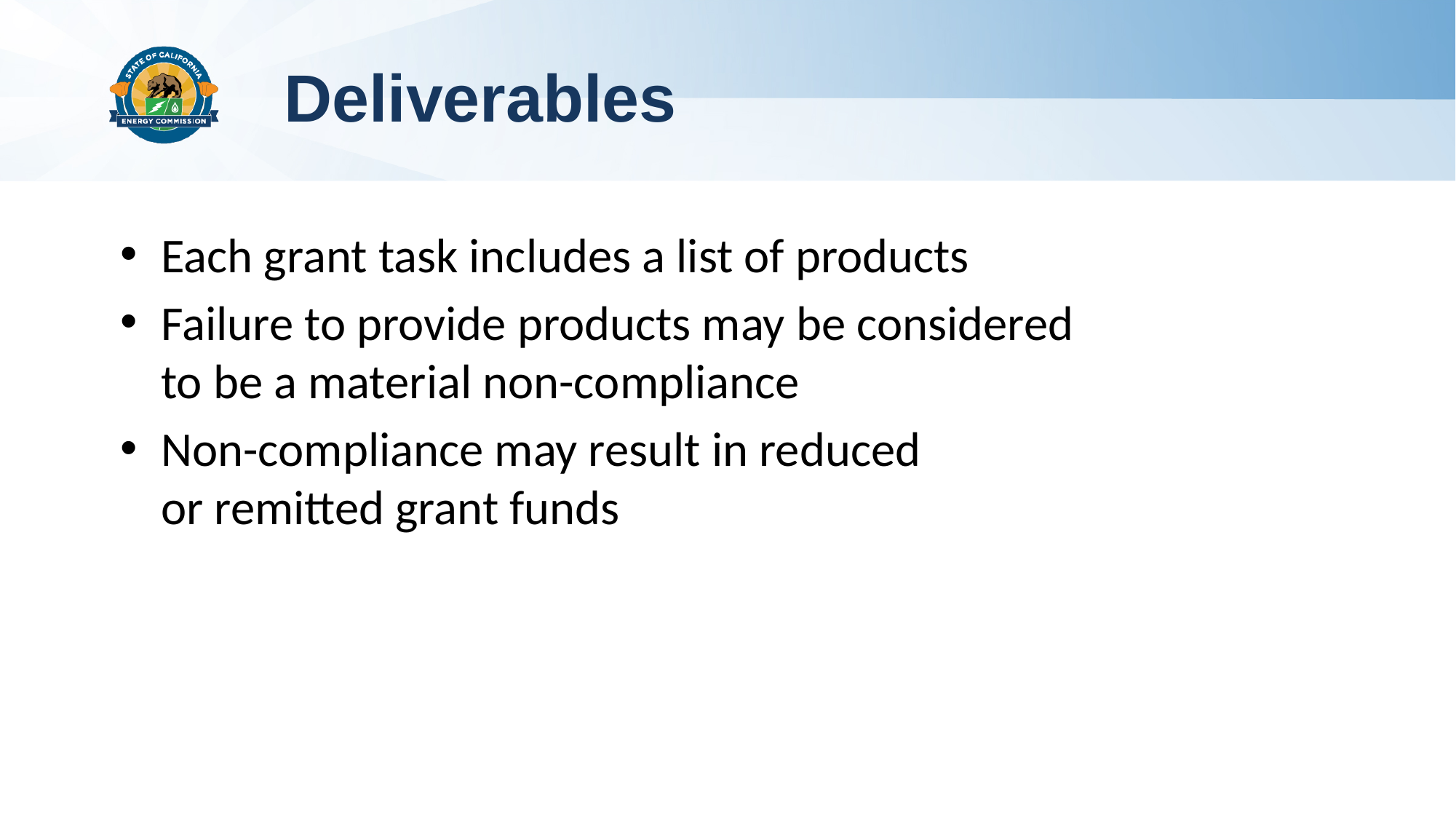

# Deliverables
Each grant task includes a list of products
Failure to provide products may be considered to be a material non-compliance
Non-compliance may result in reduced
or remitted grant funds